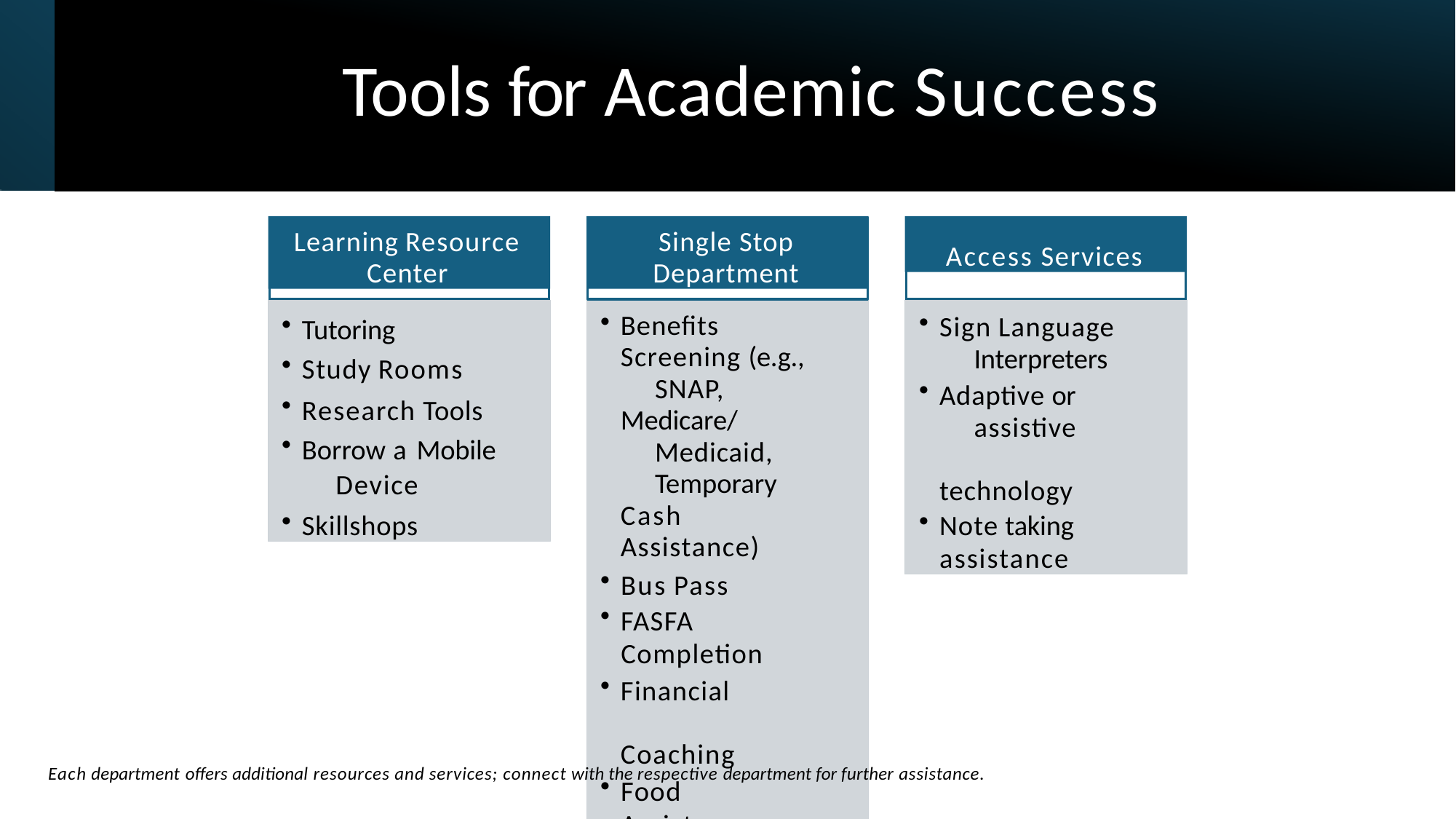

# Tools for Academic Success
Learning Resource Center
Single Stop Department
Access Services

Tutoring
Study Rooms
Research Tools
Borrow a Mobile 	Device
Skillshops
Benefits 	Screening (e.g., 	SNAP, Medicare/ 	Medicaid, 	Temporary Cash 	Assistance)
Bus Pass
FASFA
Completion
Financial 	Coaching
Food Assistance
Sign Language 	Interpreters
Adaptive or 	assistive 	technology
Note taking
assistance
Each department offers additional resources and services; connect with the respective department for further assistance.